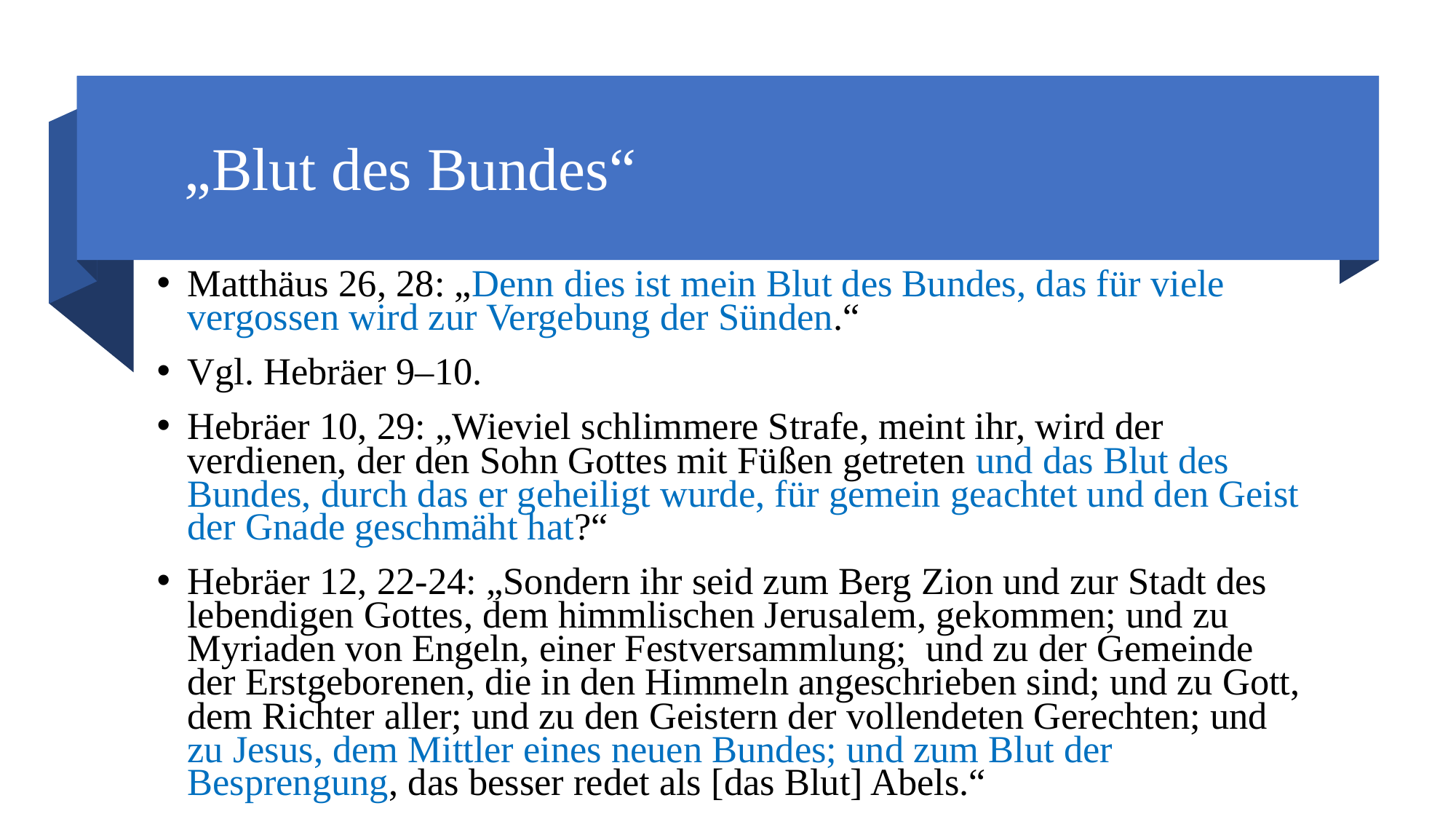

# „Blut des Bundes“

Matthäus 26, 28: „Denn dies ist mein Blut des Bundes, das für viele vergossen wird zur Vergebung der Sünden.“
Vgl. Hebräer 9–10.
Hebräer 10, 29: „Wieviel schlimmere Strafe, meint ihr, wird der verdienen, der den Sohn Gottes mit Füßen getreten und das Blut des Bundes, durch das er geheiligt wurde, für gemein geachtet und den Geist der Gnade geschmäht hat?“
Hebräer 12, 22-24: „Sondern ihr seid zum Berg Zion und zur Stadt des lebendigen Gottes, dem himmlischen Jerusalem, gekommen; und zu Myriaden von Engeln, einer Festversammlung;  und zu der Gemeinde der Erstgeborenen, die in den Himmeln angeschrieben sind; und zu Gott, dem Richter aller; und zu den Geistern der vollendeten Gerechten; und zu Jesus, dem Mittler eines neuen Bundes; und zum Blut der Besprengung, das besser redet als [das Blut] Abels.“